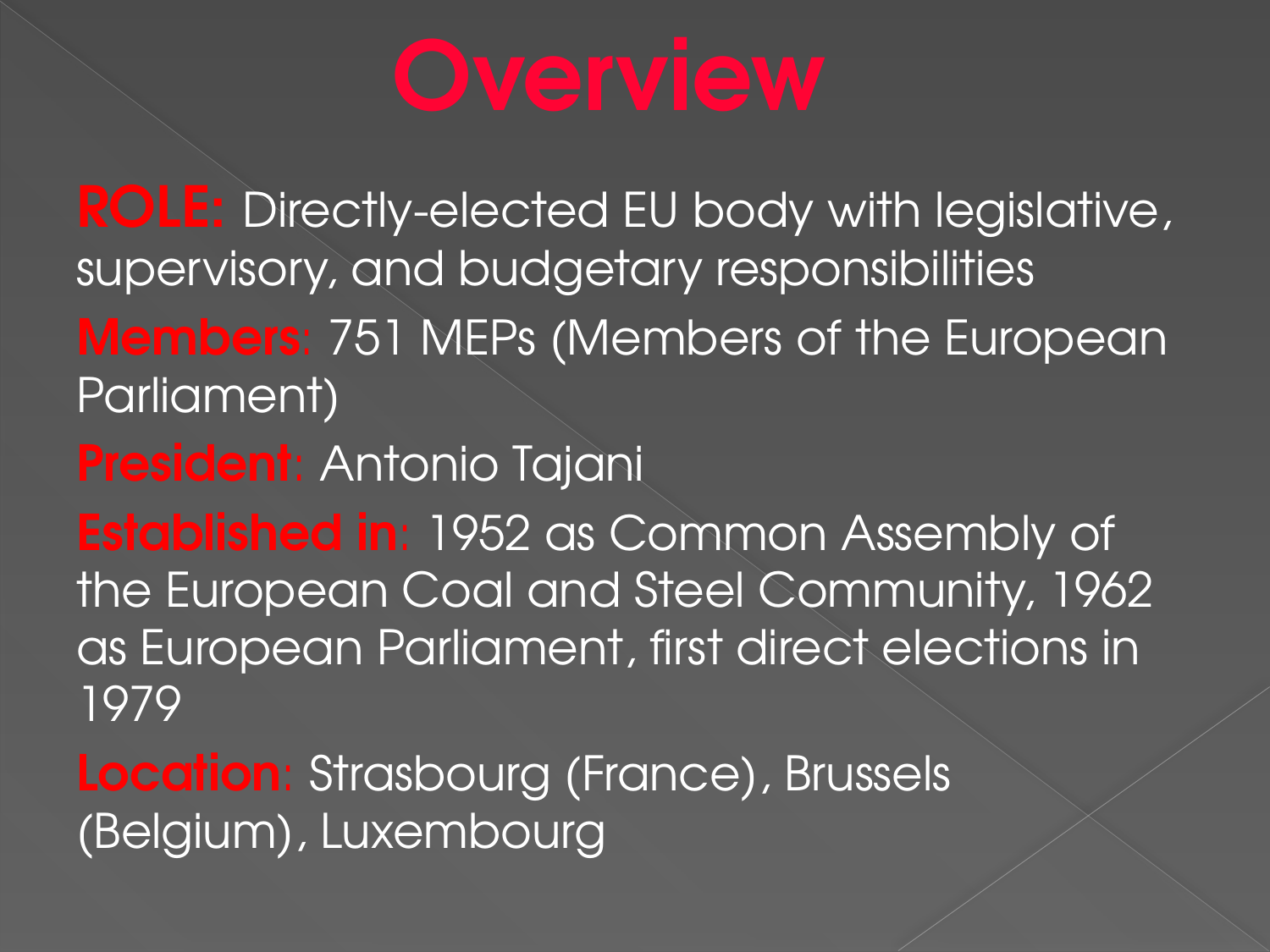

Overview
ROLE: Directly-elected EU body with legislative, supervisory, and budgetary responsibilities
Members: 751 MEPs (Members of the European Parliament)
President: Antonio Tajani
Established in: 1952 as Common Assembly of the European Coal and Steel Community, 1962 as European Parliament, first direct elections in 1979
Location: Strasbourg (France), Brussels (Belgium), Luxembourg